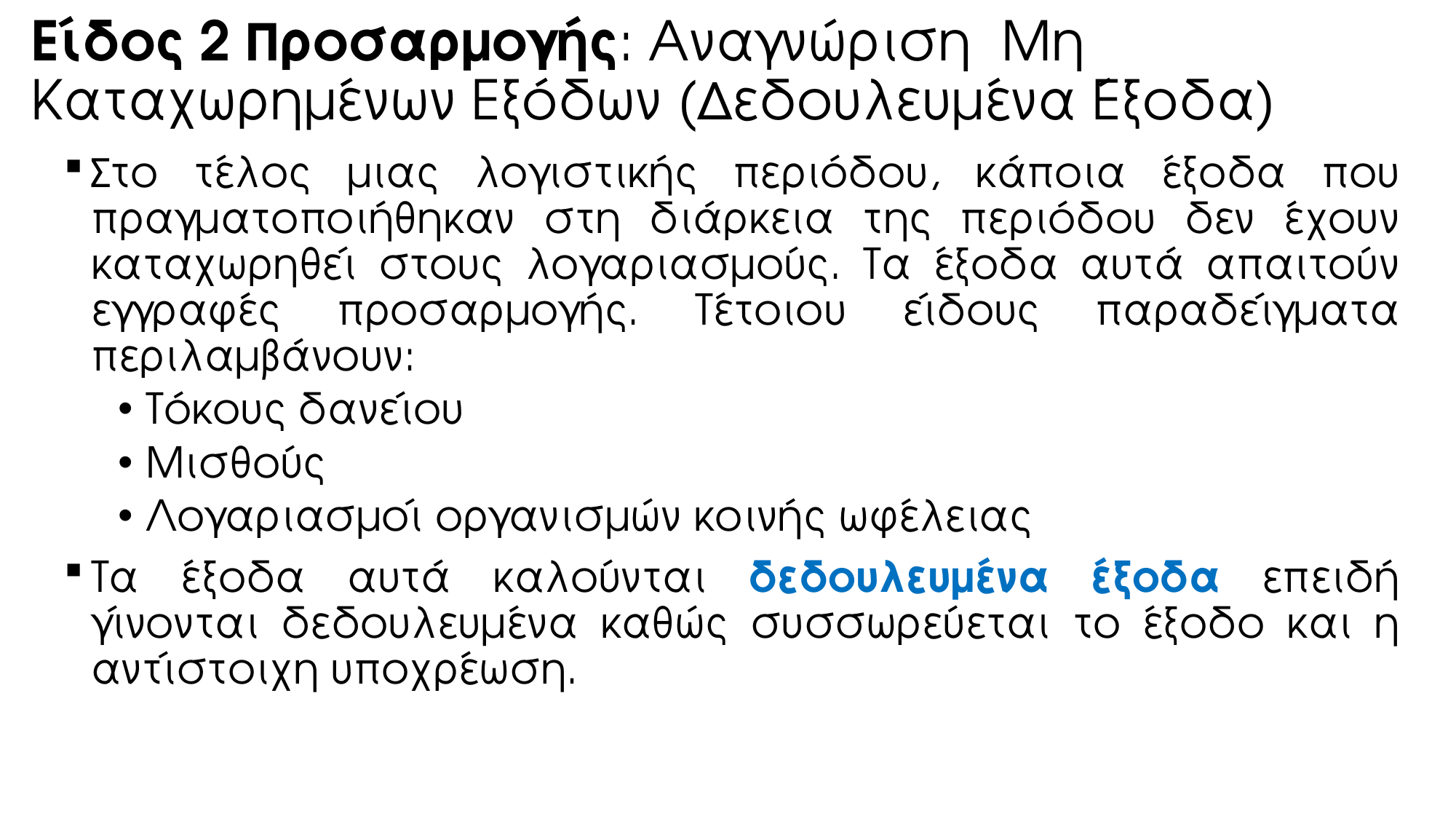

# Είδος 2 Προσαρμογής: Αναγνώριση  Μη Καταχωρημένων Εξόδων (Δεδουλευμένα Έξοδα)
Στο τέλος μιας λογιστικής περιόδου, κάποια έξοδα που πραγματοποιήθηκαν στη διάρκεια της περιόδου δεν έχουν καταχωρηθεί στους λογαριασμούς. Τα έξοδα αυτά απαιτούν εγγραφές προσαρμογής. Τέτοιου είδους παραδείγματα περιλαμβάνουν:
Τόκους δανείου
Μισθούς
Λογαριασμοί οργανισμών κοινής ωφέλειας
Τα έξοδα αυτά καλούνται δεδουλευμένα έξοδα επειδή γίνονται δεδουλευμένα καθώς συσσωρεύεται το έξοδο και η αντίστοιχη υποχρέωση.